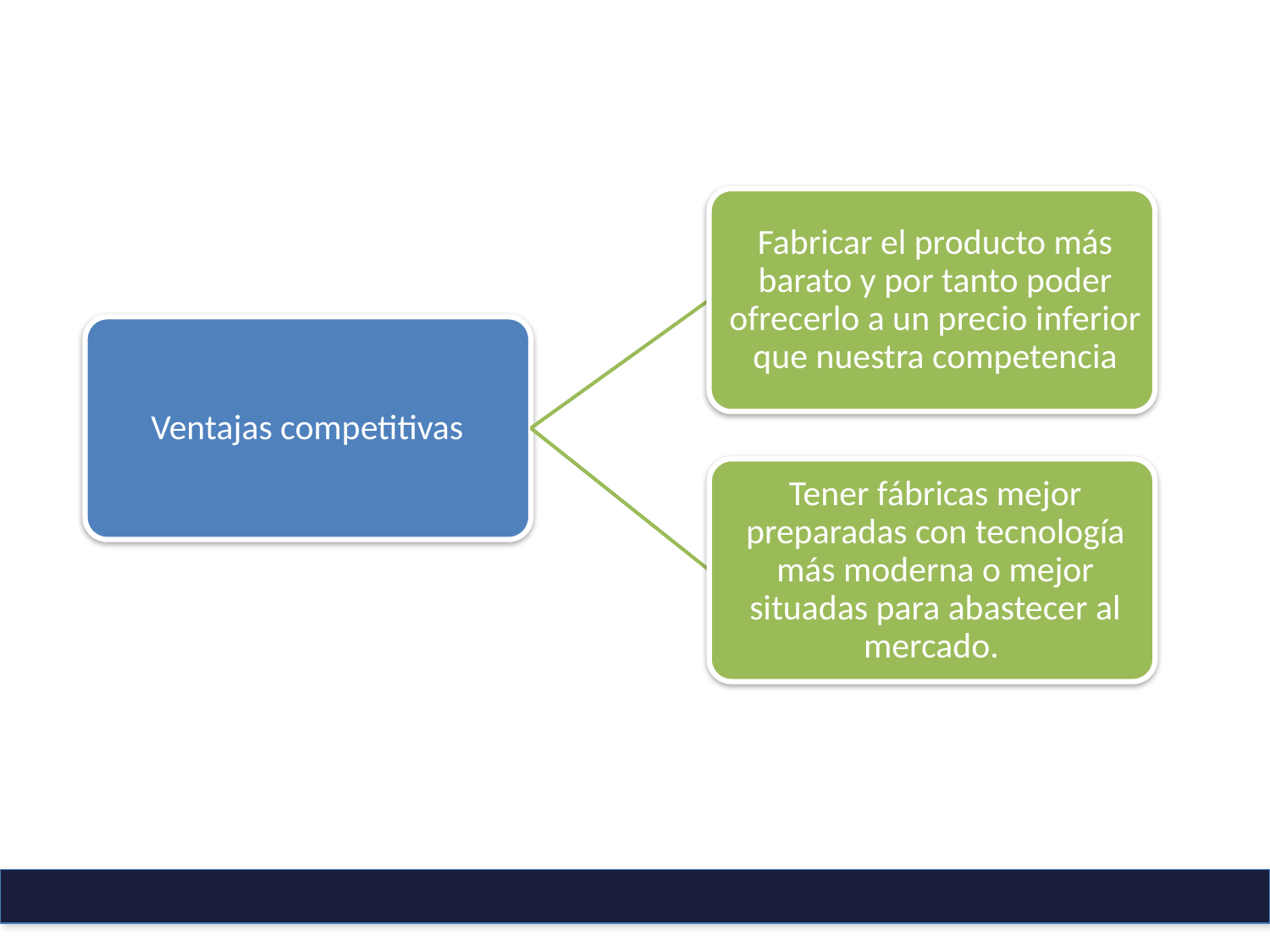

Ventajas competitivas

Fabricar el producto más barato y por tanto poder ofrecerlo a un precio inferior que nuestra competencia

Tener fábricas mejor preparadas con tecnología más moderna o mejor situadas para abastecer al mercado.